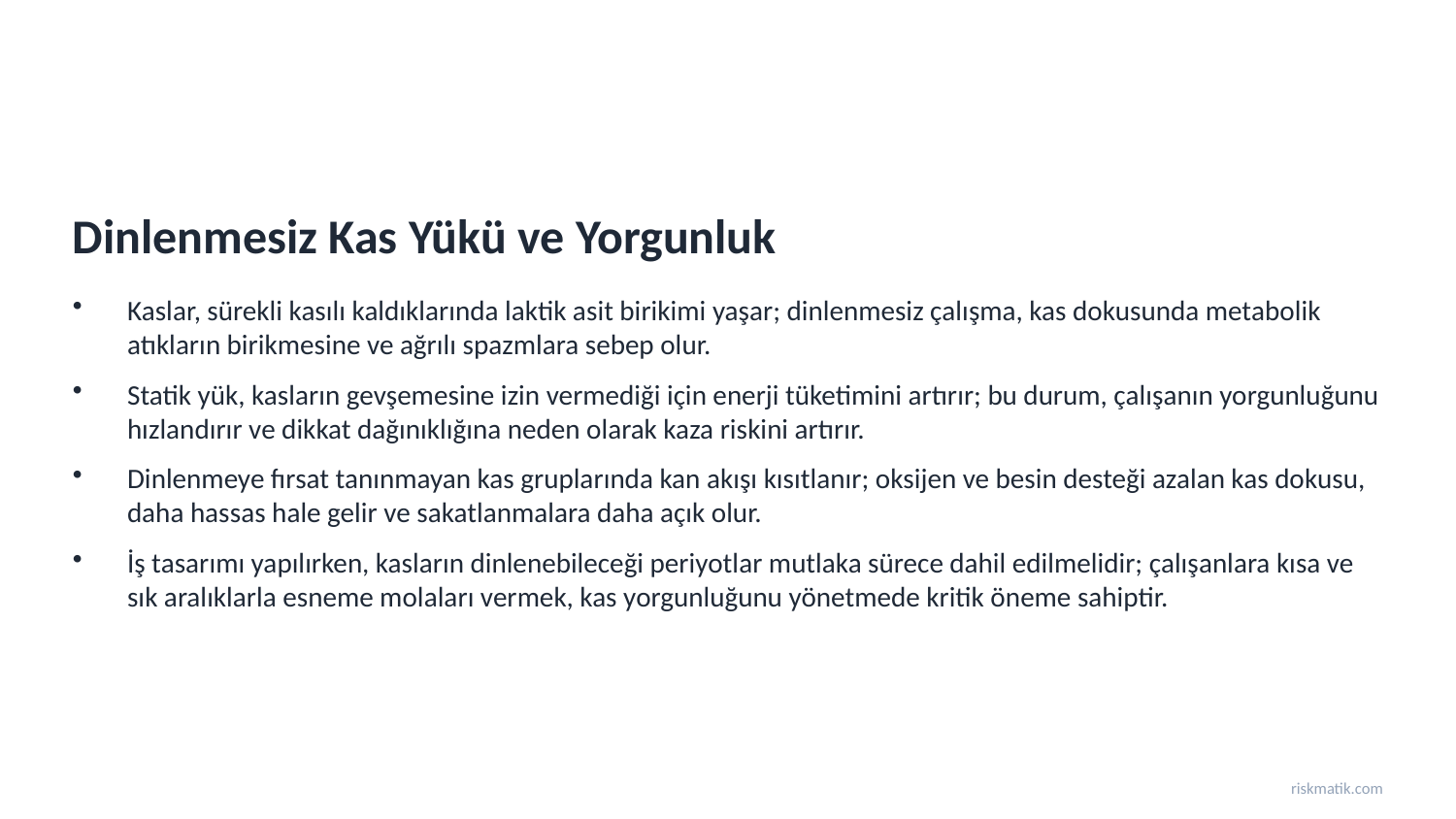

Dinlenmesiz Kas Yükü ve Yorgunluk
Kaslar, sürekli kasılı kaldıklarında laktik asit birikimi yaşar; dinlenmesiz çalışma, kas dokusunda metabolik atıkların birikmesine ve ağrılı spazmlara sebep olur.
Statik yük, kasların gevşemesine izin vermediği için enerji tüketimini artırır; bu durum, çalışanın yorgunluğunu hızlandırır ve dikkat dağınıklığına neden olarak kaza riskini artırır.
Dinlenmeye fırsat tanınmayan kas gruplarında kan akışı kısıtlanır; oksijen ve besin desteği azalan kas dokusu, daha hassas hale gelir ve sakatlanmalara daha açık olur.
İş tasarımı yapılırken, kasların dinlenebileceği periyotlar mutlaka sürece dahil edilmelidir; çalışanlara kısa ve sık aralıklarla esneme molaları vermek, kas yorgunluğunu yönetmede kritik öneme sahiptir.
riskmatik.com